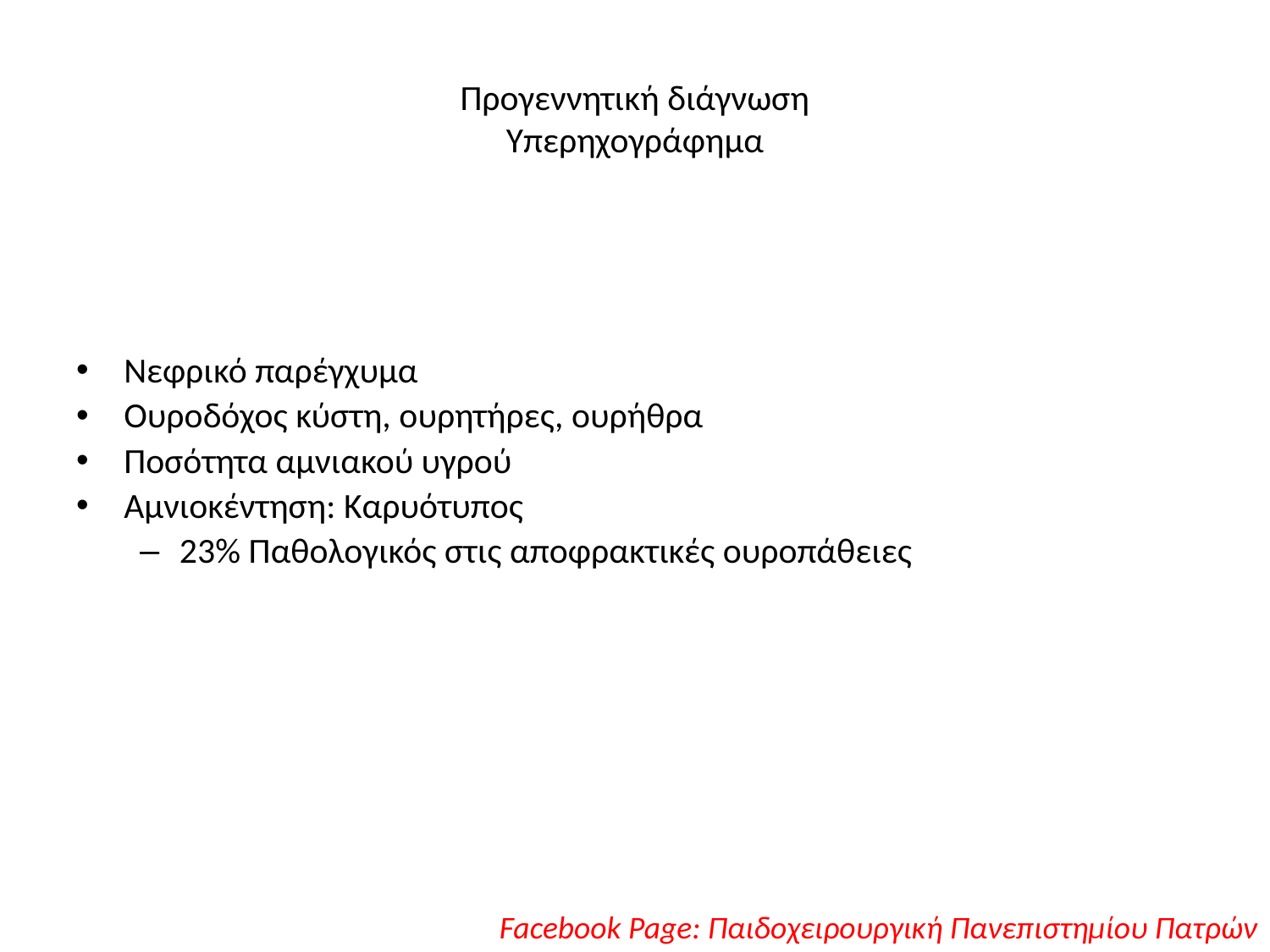

# Προγεννητική διάγνωση Υπερηχογράφημα
Νεφρικό παρέγχυμα
Ουροδόχος κύστη, ουρητήρες, ουρήθρα
Ποσότητα αμνιακού υγρού
Αμνιοκέντηση: Καρυότυπος
23% Παθολογικός στις αποφρακτικές ουροπάθειες

Facebook Page: Παιδοχειρουργική Πανεπιστημίου Πατρών